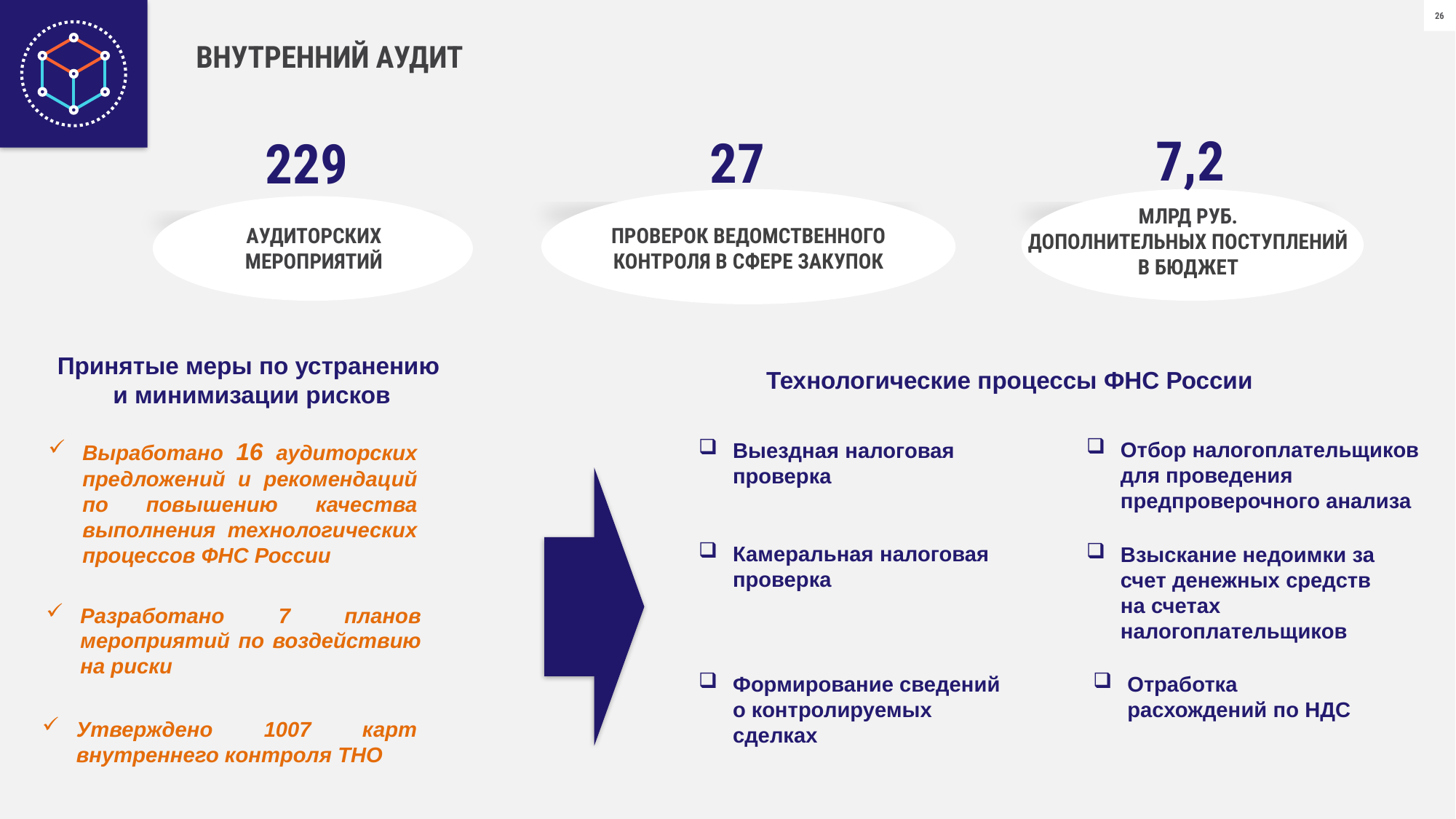

ВНУТРЕННИЙ АУДИТ

7,2
 27
229

МЛРД РУБ.
 ДОПОЛНИТЕЛЬНЫХ ПОСТУПЛЕНИЙ
В БЮДЖЕТ

АУДИТОРСКИХ МЕРОПРИЯТИЙ
ПРОВЕРОК ВЕДОМСТВЕННОГО КОНТРОЛЯ В СФЕРЕ ЗАКУПОК
Принятые меры по устранению
и минимизации рисков
Технологические процессы ФНС России
Выработано 16 аудиторских предложений и рекомендаций по повышению качества выполнения технологических процессов ФНС России
Отбор налогоплательщиков для проведения предпроверочного анализа
Выездная налоговая проверка

Камеральная налоговая проверка
Взыскание недоимки за счет денежных средств на счетах налогоплательщиков
Разработано 7 планов мероприятий по воздействию на риски
Формирование сведений о контролируемых сделках
Отработка расхождений по НДС
Утверждено 1007 карт внутреннего контроля ТНО